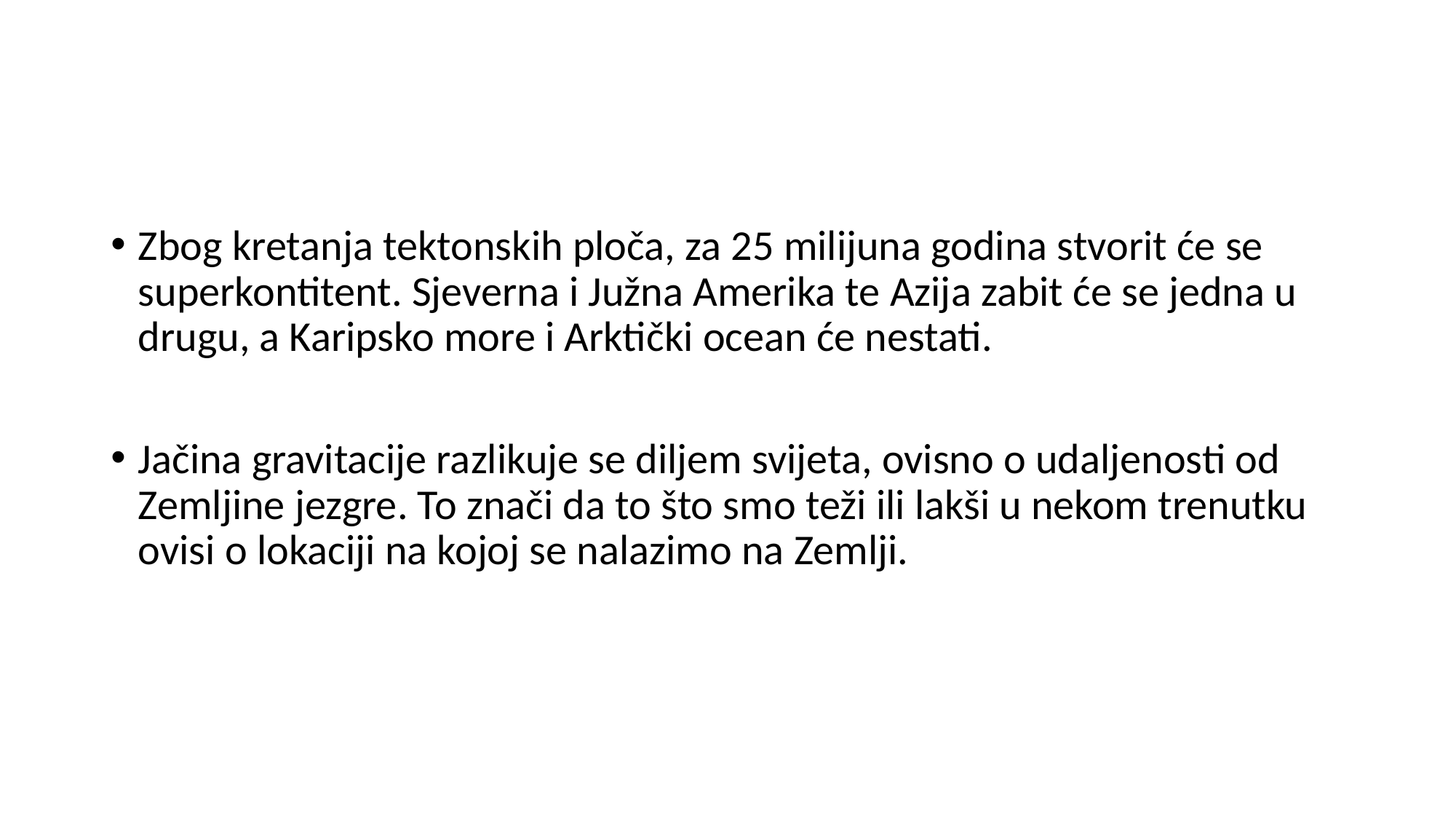

#
Zbog kretanja tektonskih ploča, za 25 milijuna godina stvorit će se superkontitent. Sjeverna i Južna Amerika te Azija zabit će se jedna u drugu, a Karipsko more i Arktički ocean će nestati.

Jačina gravitacije razlikuje se diljem svijeta, ovisno o udaljenosti od Zemljine jezgre. To znači da to što smo teži ili lakši u nekom trenutku ovisi o lokaciji na kojoj se nalazimo na Zemlji.